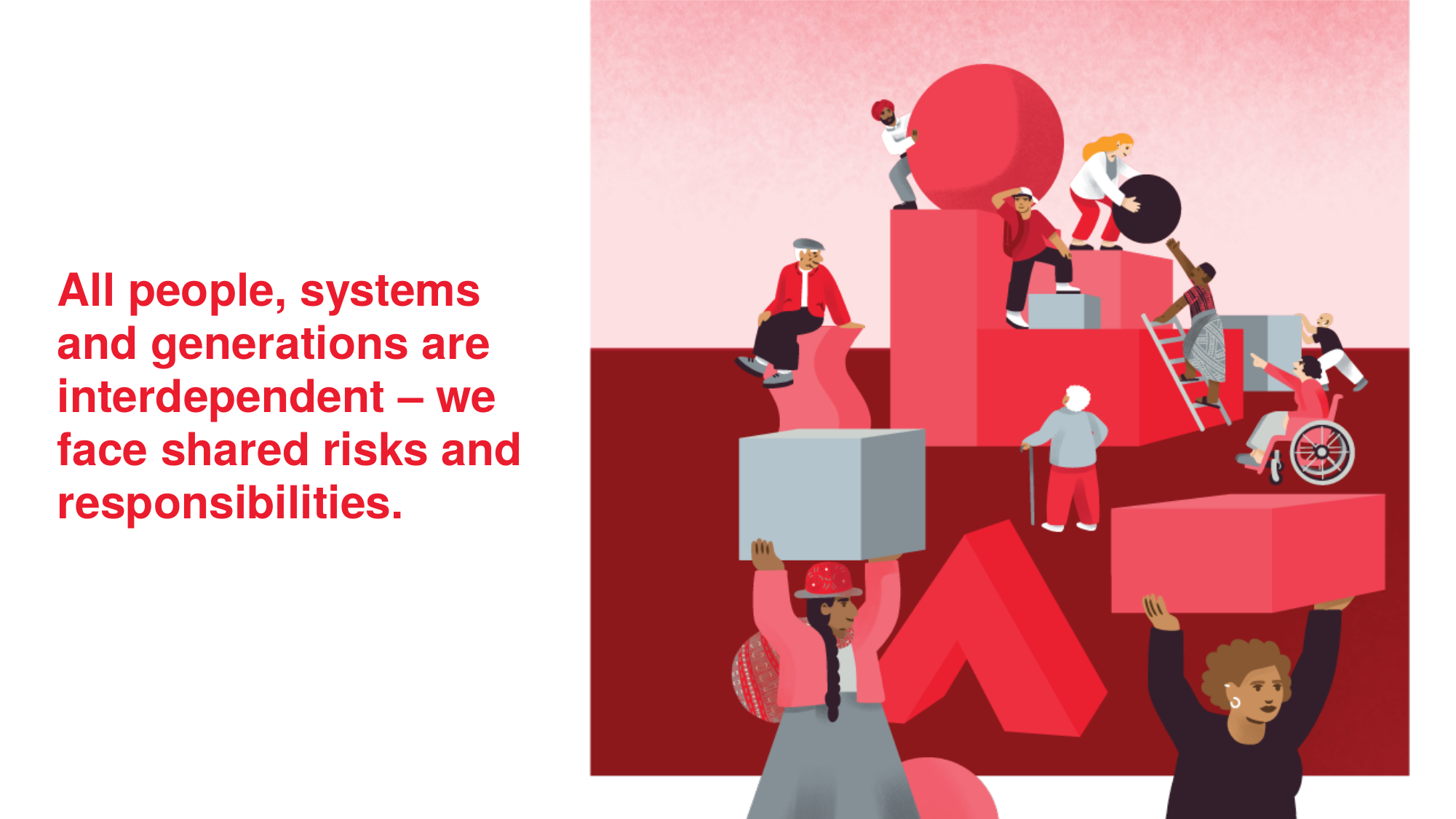

All people, systems and generations are interdependent – we face shared risks and responsibilities.